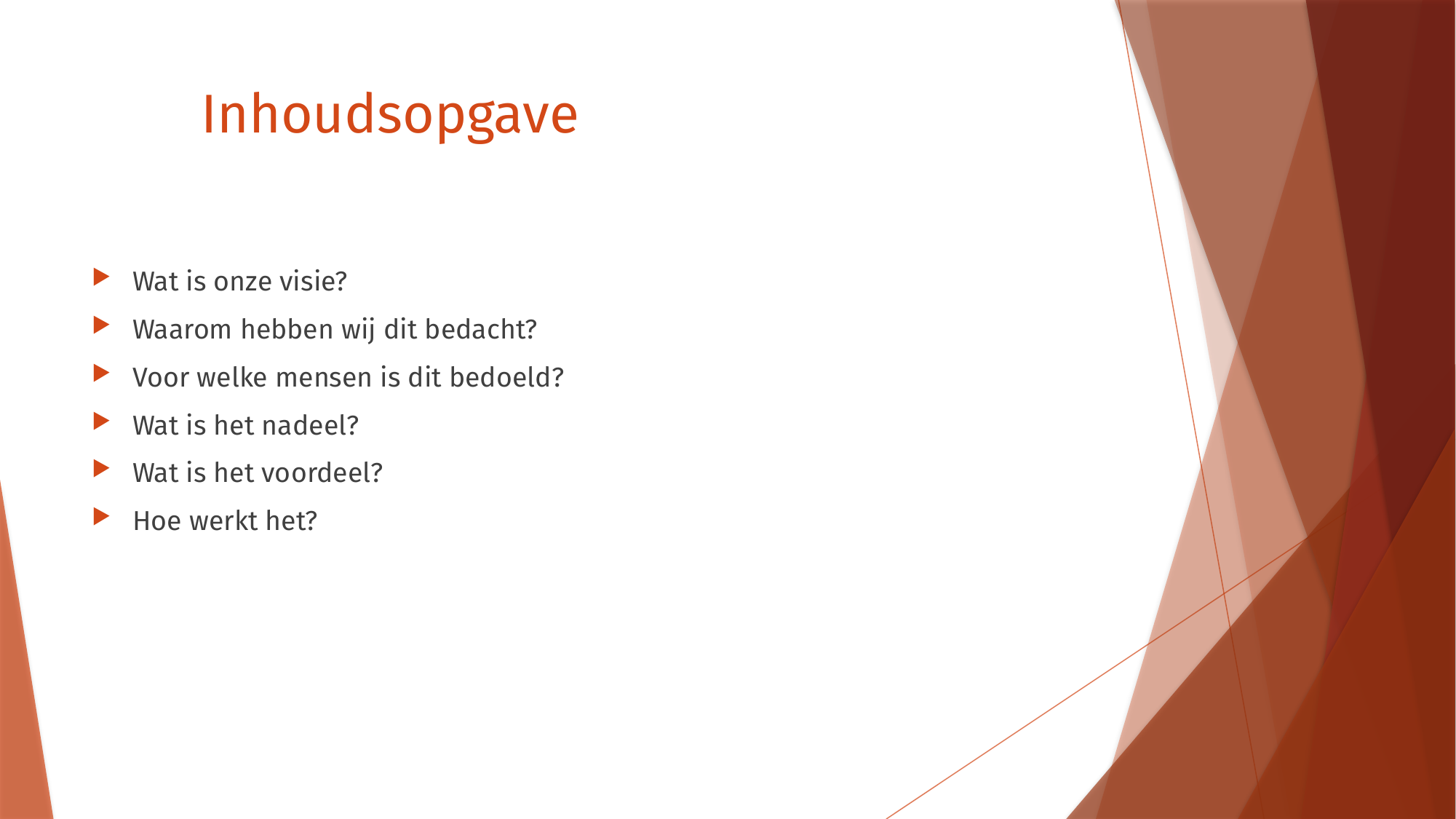

# Inhoudsopgave
Wat is onze visie?
Waarom hebben wij dit bedacht?
Voor welke mensen is dit bedoeld?
Wat is het nadeel?
Wat is het voordeel?
Hoe werkt het?